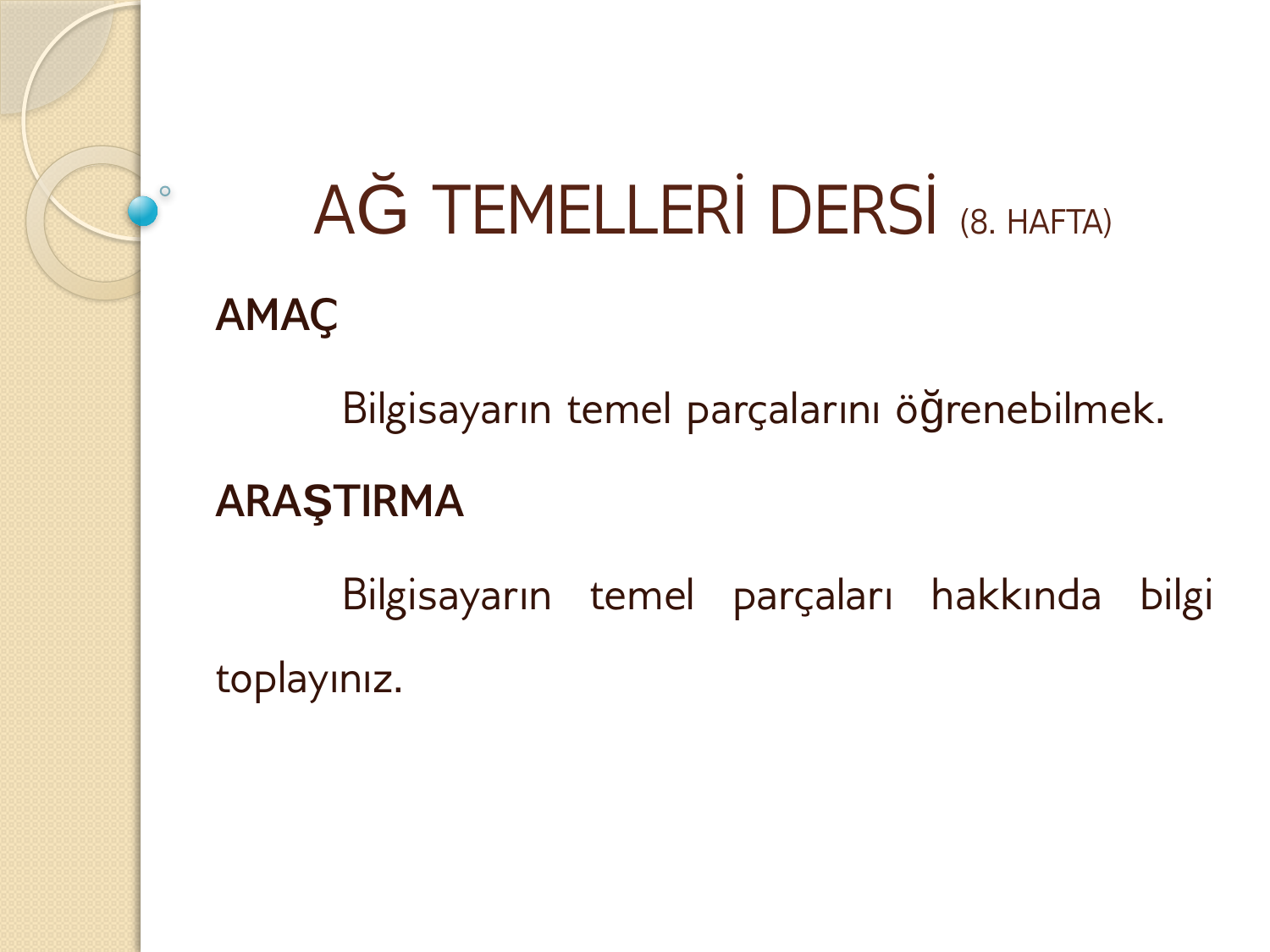

# AĞ TEMELLERİ DERSİ (8. HAFTA)
AMAÇ
	Bilgisayarın temel parçalarını öğrenebilmek.
ARAŞTIRMA
	Bilgisayarın temel parçaları hakkında bilgi toplayınız.